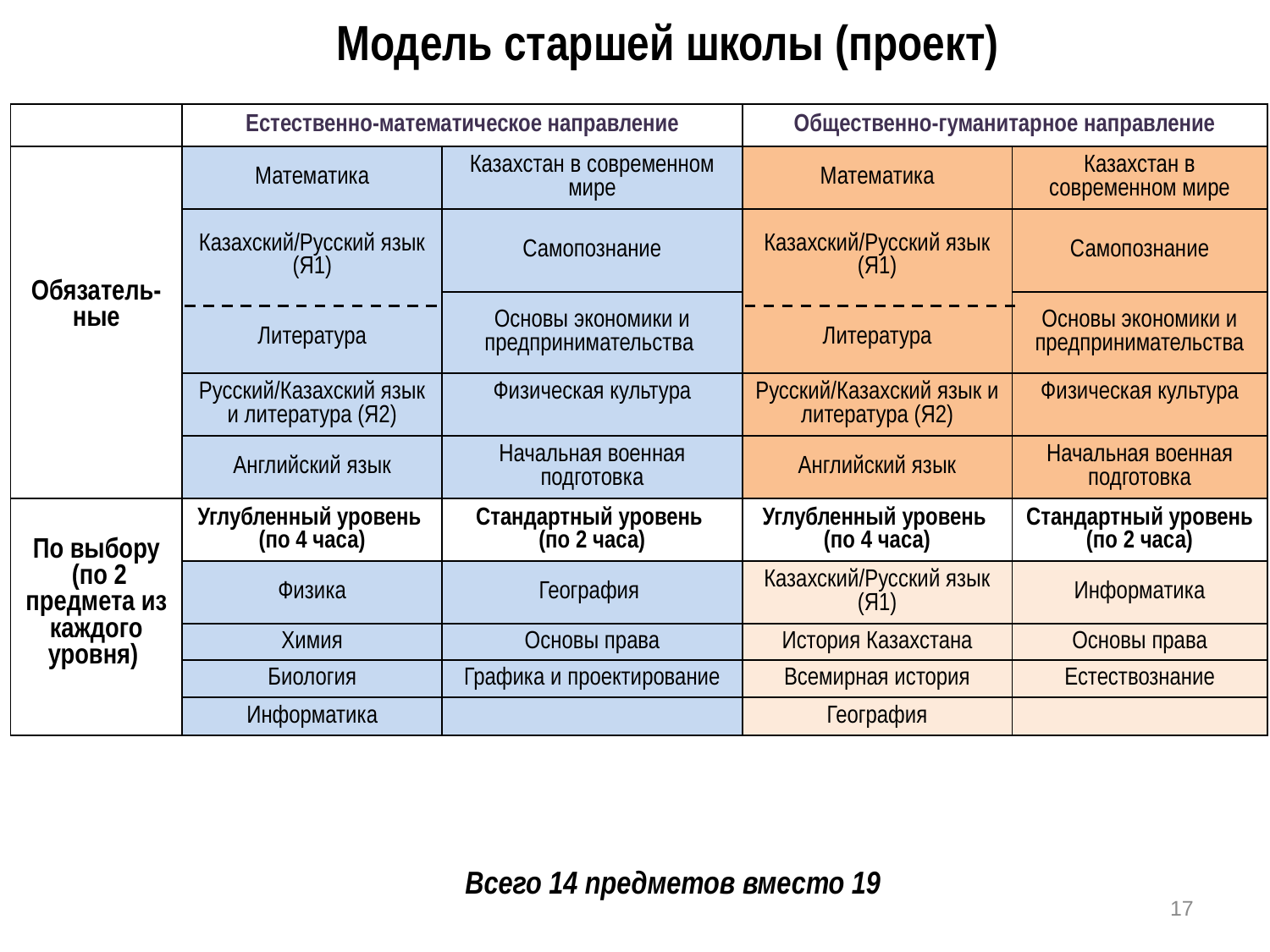

Модель старшей школы (проект)
|  | Естественно-математическое направление |  | Общественно-гуманитарное направление |  |
| --- | --- | --- | --- | --- |
| Обязатель-ные | Математика | Казахстан в современном мире | Математика | Казахстан в современном мире |
|  | Казахский/Русский язык (Я1) Литература | Самопознание | Казахский/Русский язык (Я1) Литература | Самопознание |
|  |  | Основы экономики и предпринимательства |  | Основы экономики и предпринимательства |
|  | Русский/Казахский язык и литература (Я2) | Физическая культура | Русский/Казахский язык и литература (Я2) | Физическая культура |
|  | Английский язык | Начальная военная подготовка | Английский язык | Начальная военная подготовка |
| По выбору (по 2 предмета из каждого уровня) | Углубленный уровень (по 4 часа) | Стандартный уровень (по 2 часа) | Углубленный уровень (по 4 часа) | Стандартный уровень (по 2 часа) |
|  | Физика | География | Казахский/Русский язык (Я1) | Информатика |
|  | Химия | Основы права | История Казахстана | Основы права |
|  | Биология | Графика и проектирование | Всемирная история | Естествознание |
|  | Информатика |  | География |  |
Всего 14 предметов вместо 19
17